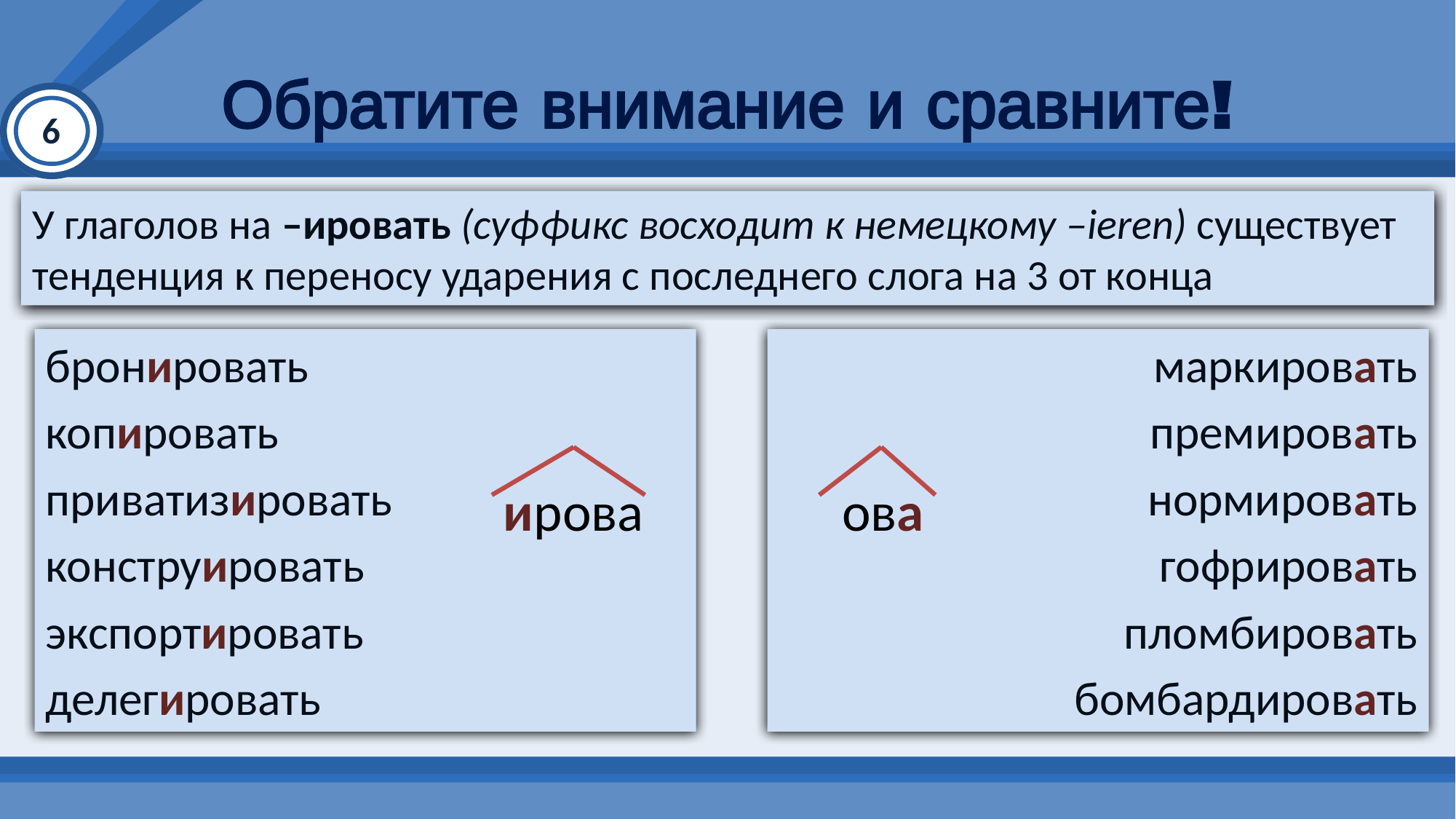

# Обратите внимание и сравните!
6
У глаголов на –ировать (суффикс восходит к немецкому –ieren) существует тенденция к переносу ударения с последнего слога на 3 от конца
бронировать
копировать
приватизировать
конструировать
экспортировать
делегировать
маркировать
премировать
нормировать
гофрировать
пломбировать
бомбардировать
ирова
ова